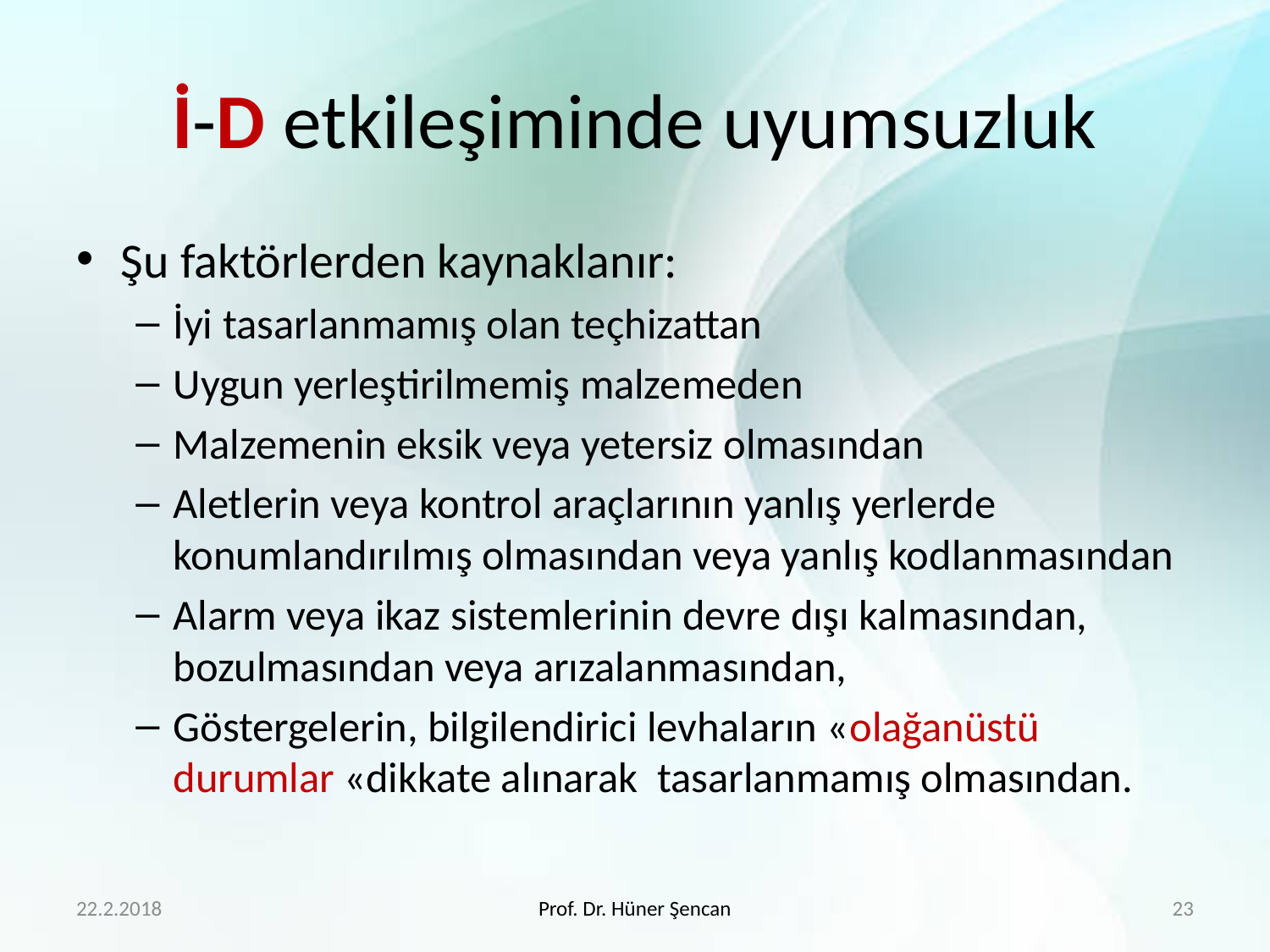

# İ-D etkileşiminde uyumsuzluk
Şu faktörlerden kaynaklanır:
İyi tasarlanmamış olan teçhizattan
Uygun yerleştirilmemiş malzemeden
Malzemenin eksik veya yetersiz olmasından
Aletlerin veya kontrol araçlarının yanlış yerlerde konumlandırılmış olmasından veya yanlış kodlanmasından
Alarm veya ikaz sistemlerinin devre dışı kalmasından, bozulmasından veya arızalanmasından,
Göstergelerin, bilgilendirici levhaların «olağanüstü durumlar «dikkate alınarak  tasarlanmamış olmasından.

22.2.2018
Prof. Dr. Hüner Şencan
23